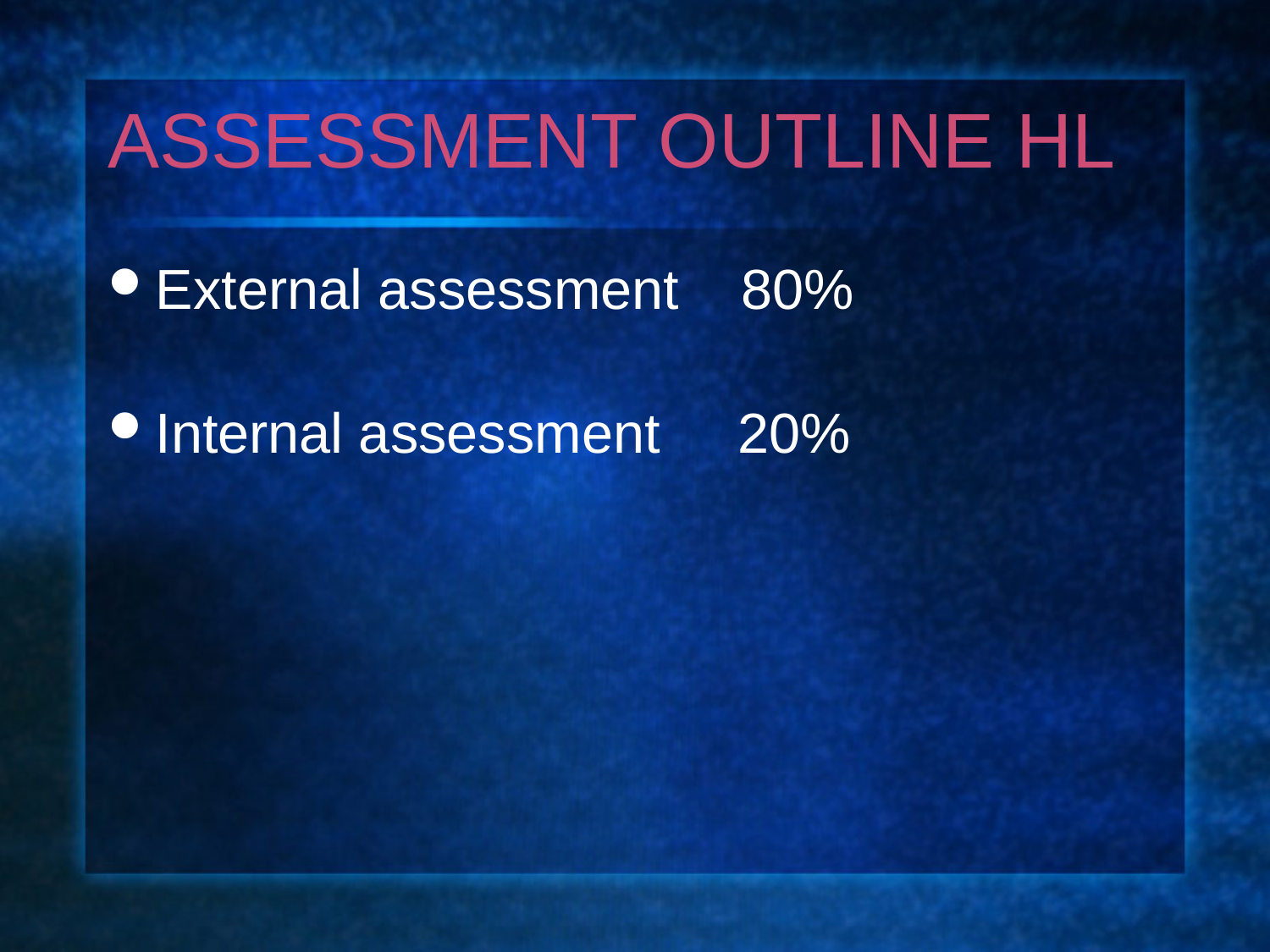

# ASSESSMENT OUTLINE HL
External assessment    80%

Internal assessment     20%